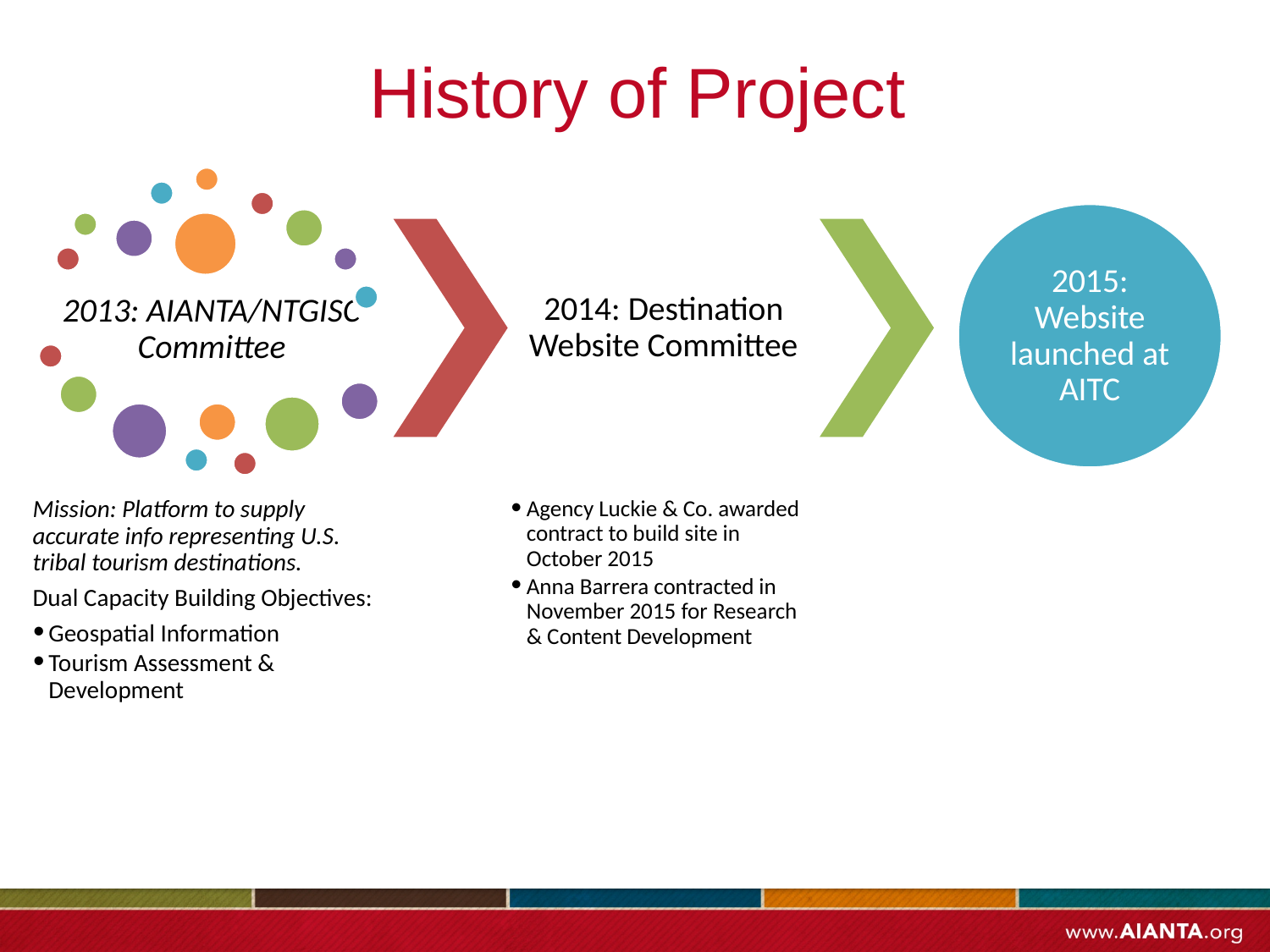

# History of Project

2014: Destination Website Committee
2015: Website launched at AITC

2013: AIANTA/NTGISC Committee

Mission: Platform to supply accurate info representing U.S. tribal tourism destinations.
Dual Capacity Building Objectives:
Geospatial Information
Tourism Assessment & Development

Agency Luckie & Co. awarded contract to build site in October 2015
Anna Barrera contracted in November 2015 for Research & Content Development